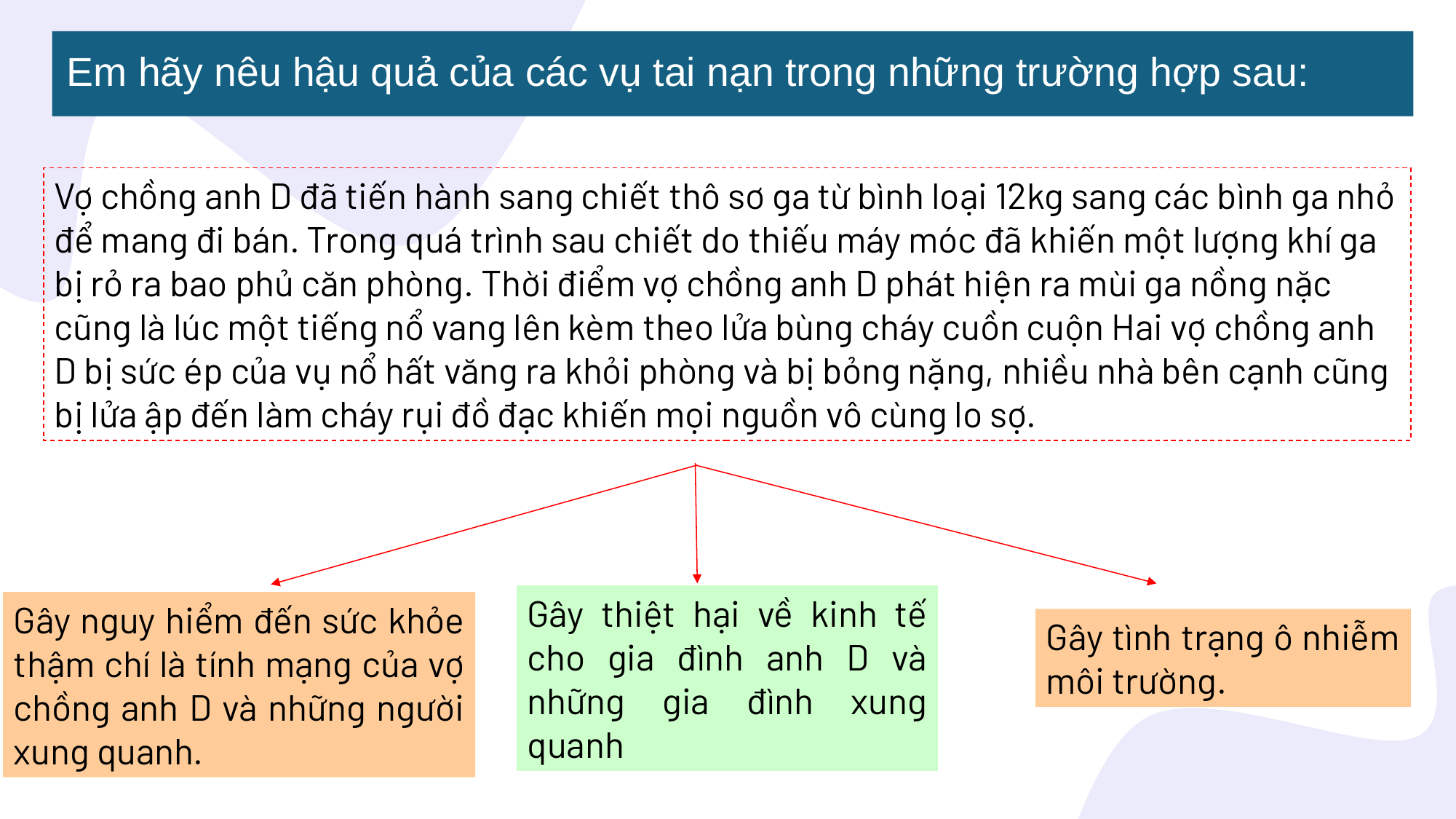

Em hãy nêu hậu quả của các vụ tai nạn trong những trường hợp sau:
Vợ chồng anh D đã tiến hành sang chiết thô sơ ga từ bình loại 12kg sang các bình ga nhỏ để mang đi bán. Trong quá trình sau chiết do thiếu máy móc đã khiến một lượng khí ga bị rỏ ra bao phủ căn phòng. Thời điểm vợ chồng anh D phát hiện ra mùi ga nồng nặc cũng là lúc một tiếng nổ vang lên kèm theo lửa bùng cháy cuồn cuộn Hai vợ chồng anh D bị sức ép của vụ nổ hất văng ra khỏi phòng và bị bỏng nặng, nhiều nhà bên cạnh cũng bị lửa ập đến làm cháy rụi đồ đạc khiến mọi nguồn vô cùng lo sợ.

Gây thiệt hại về kinh tế cho gia đình anh D và những gia đình xung quanh
Gây nguy hiểm đến sức khỏe thậm chí là tính mạng của vợ chồng anh D và những người xung quanh.
Gây tình trạng ô nhiễm môi trường.